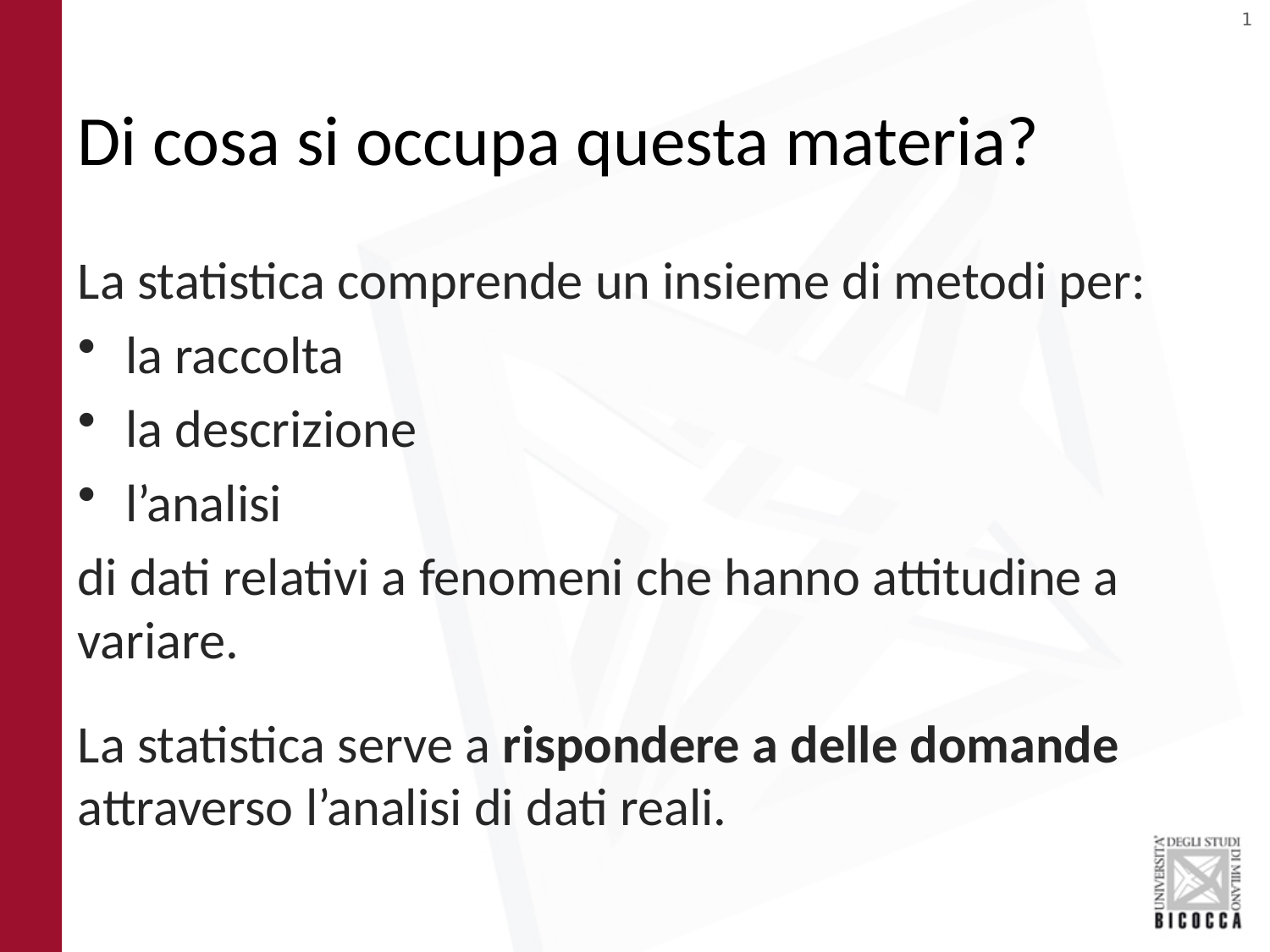

# Di cosa si occupa questa materia?

La statistica comprende un insieme di metodi per:
la raccolta
la descrizione
l’analisi
di dati relativi a fenomeni che hanno attitudine a variare.

La statistica serve a rispondere a delle domande attraverso l’analisi di dati reali.